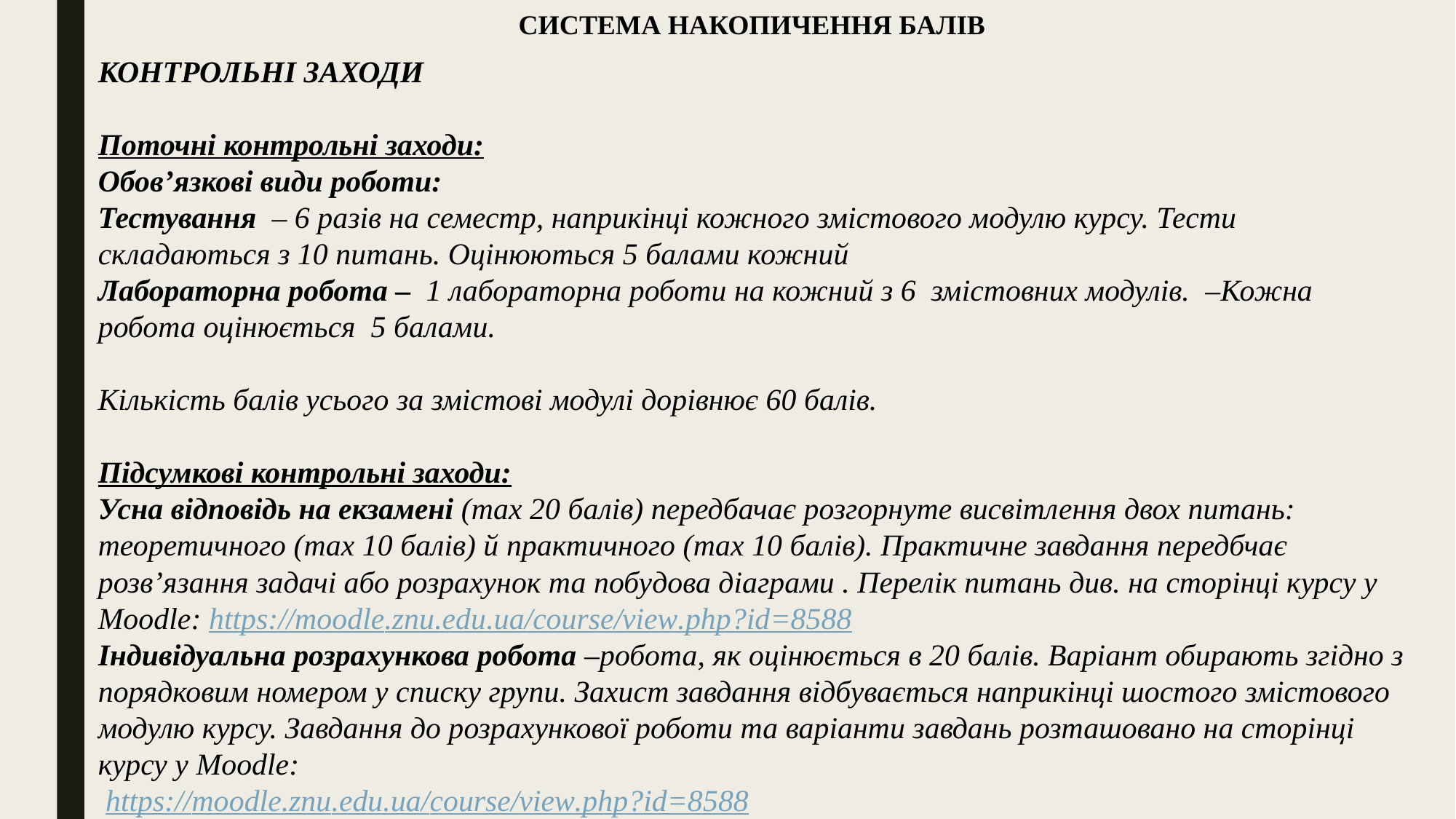

СИСТЕМА НАКОПИЧЕННЯ БАЛІВ
КОНТРОЛЬНІ ЗАХОДИ

Поточні контрольні заходи:
Обов’язкові види роботи:
Тестування  – 6 разів на семестр, наприкінці кожного змістового модулю курсу. Тести складаються з 10 питань. Оцінюються 5 балами кожний
Лабораторна робота –  1 лабораторна роботи на кожний з 6  змістовних модулів.  ­–Кожна робота оцінюється  5 балами.

Кількість балів усього за змістові модулі дорівнює 60 балів.

Підсумкові контрольні заходи:
Усна відповідь на екзамені (max 20 балів) передбачає розгорнуте висвітлення двох питань: теоретичного (max 10 балів) й практичного (max 10 балів). Практичне завдання передбчає розв’язання задачі або розрахунок та побудова діаграми . Перелік питань див. на сторінці курсу у Moodle: https://moodle.znu.edu.ua/course/view.php?id=8588
Індивідуальна розрахункова робота –робота, як оцінюється в 20 балів. Варіант обирають згідно з порядковим номером у списку групи. Захист завдання відбувається наприкінці шостого змістового модулю курсу. Завдання до розрахункової роботи та варіанти завдань розташовано на сторінці курсу у Moodle:
 https://moodle.znu.edu.ua/course/view.php?id=8588